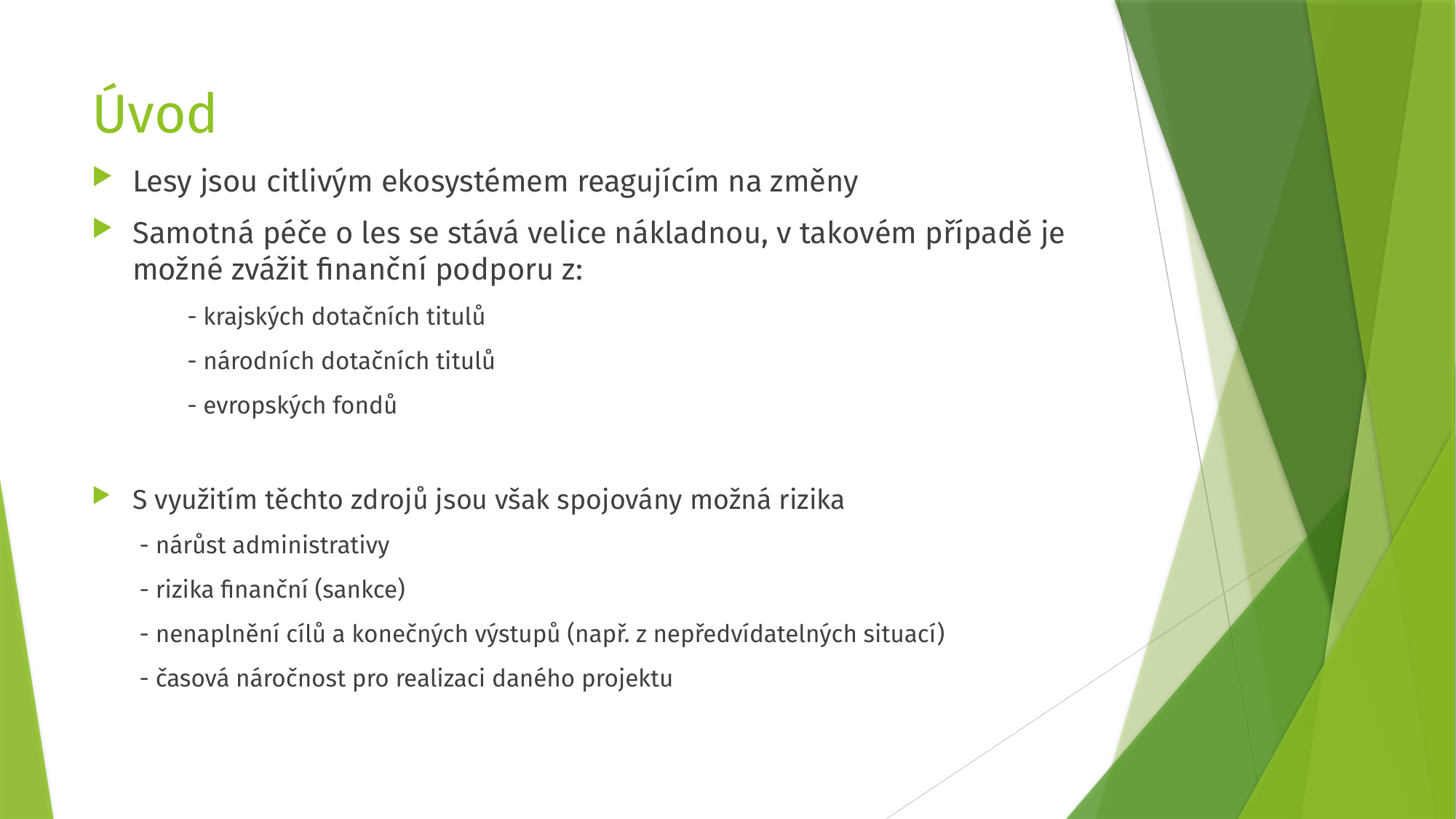

# Úvod
Lesy jsou citlivým ekosystémem reagujícím na změny
Samotná péče o les se stává velice nákladnou, v takovém případě je možné zvážit finanční podporu z:
- krajských dotačních titulů
- národních dotačních titulů
- evropských fondů

S využitím těchto zdrojů jsou však spojovány možná rizika
- nárůst administrativy
- rizika finanční (sankce)
- nenaplnění cílů a konečných výstupů (např. z nepředvídatelných situací)
- časová náročnost pro realizaci daného projektu